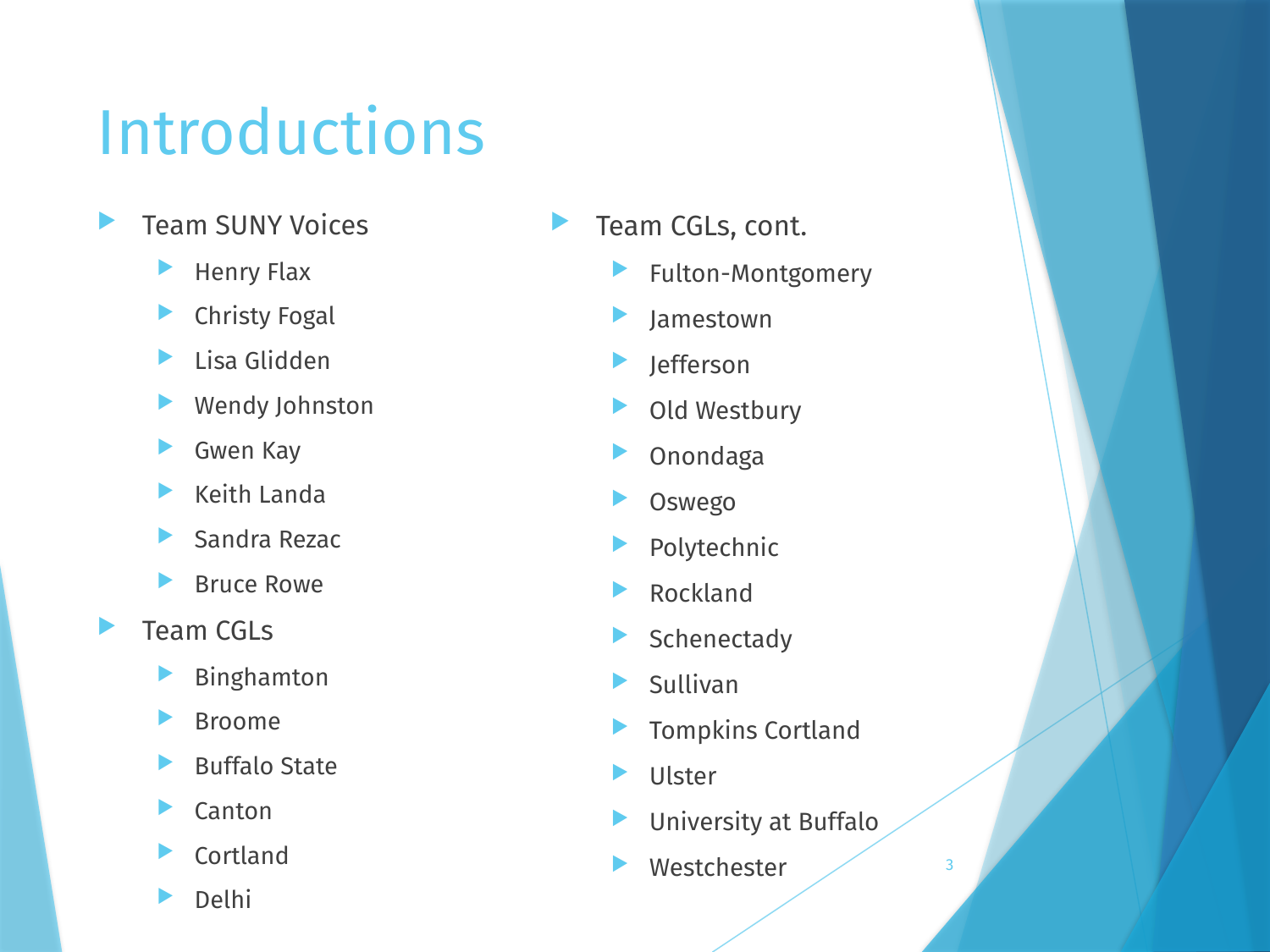

# Introductions
Team SUNY Voices
Henry Flax
Christy Fogal
Lisa Glidden
Wendy Johnston
Gwen Kay
Keith Landa
Sandra Rezac
Bruce Rowe
Team CGLs
Binghamton
Broome
Buffalo State
Canton
Cortland
Delhi

Team CGLs, cont.
Fulton-Montgomery
Jamestown
Jefferson
Old Westbury
Onondaga
Oswego
Polytechnic
Rockland
Schenectady
Sullivan
Tompkins Cortland
Ulster
University at Buffalo
Westchester
3